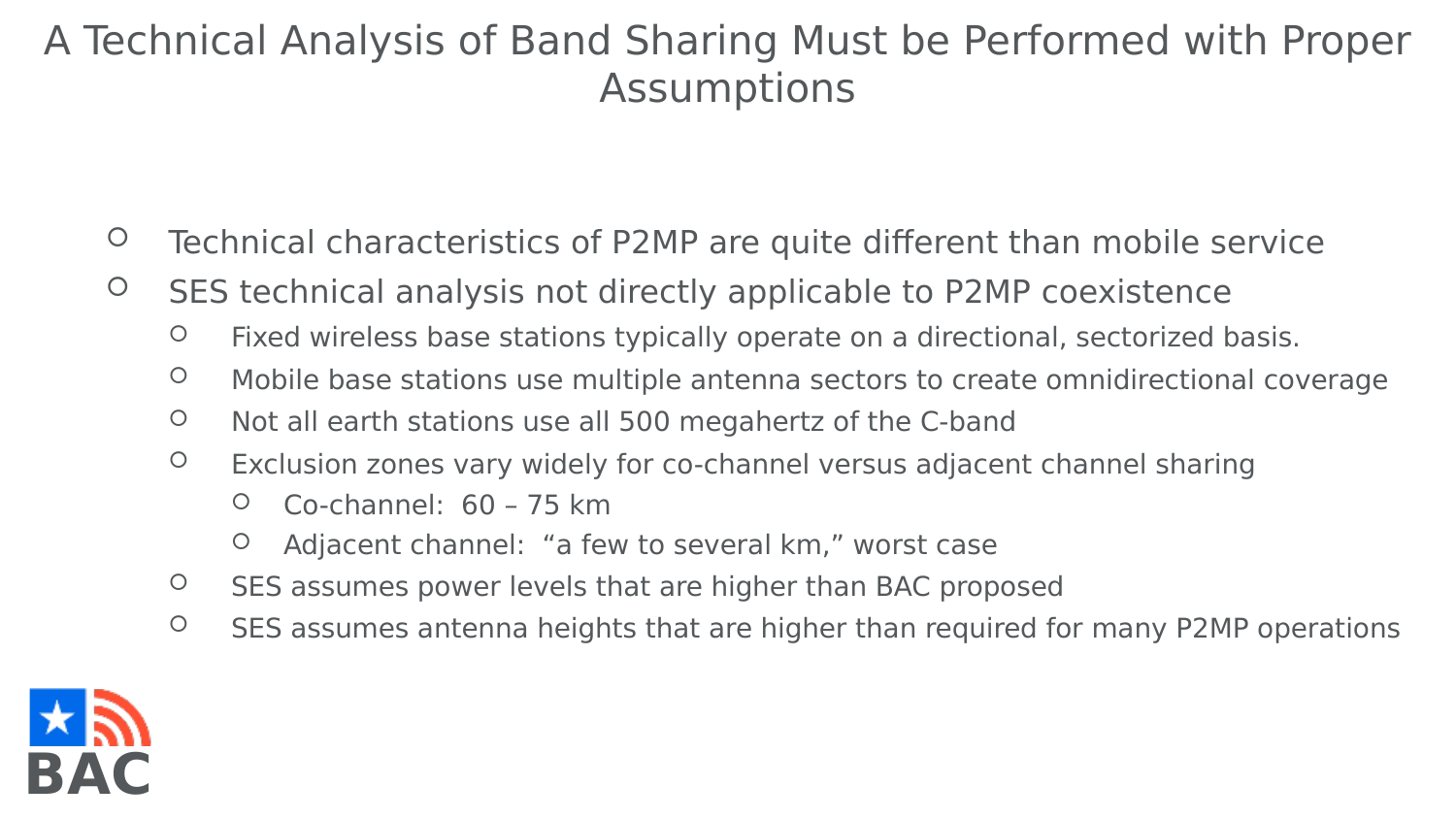

# A Technical Analysis of Band Sharing Must be Performed with Proper Assumptions
Technical characteristics of P2MP are quite different than mobile service
SES technical analysis not directly applicable to P2MP coexistence
Fixed wireless base stations typically operate on a directional, sectorized basis.
Mobile base stations use multiple antenna sectors to create omnidirectional coverage
Not all earth stations use all 500 megahertz of the C-band
Exclusion zones vary widely for co-channel versus adjacent channel sharing
Co-channel:  60 – 75 km
Adjacent channel:  “a few to several km,” worst case
SES assumes power levels that are higher than BAC proposed
SES assumes antenna heights that are higher than required for many P2MP operations